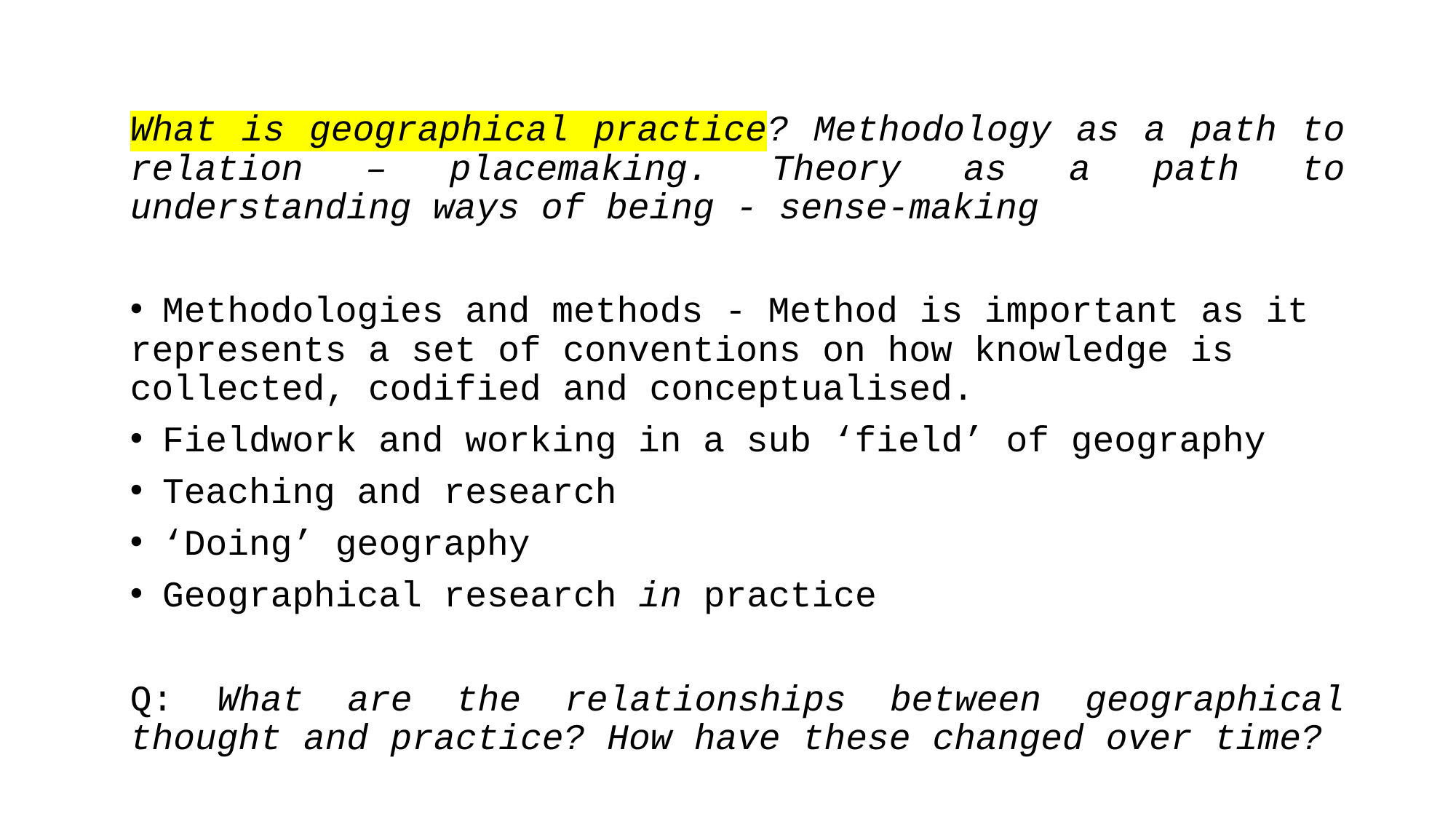

What is geographical practice? Methodology as a path to relation – placemaking. Theory as a path to understanding ways of being - sense-making

 Methodologies and methods - Method is important as it represents a set of conventions on how knowledge is collected, codified and conceptualised.
 Fieldwork and working in a sub ‘field’ of geography
 Teaching and research
 ‘Doing’ geography
 Geographical research in practice

Q: What are the relationships between geographical thought and practice? How have these changed over time?